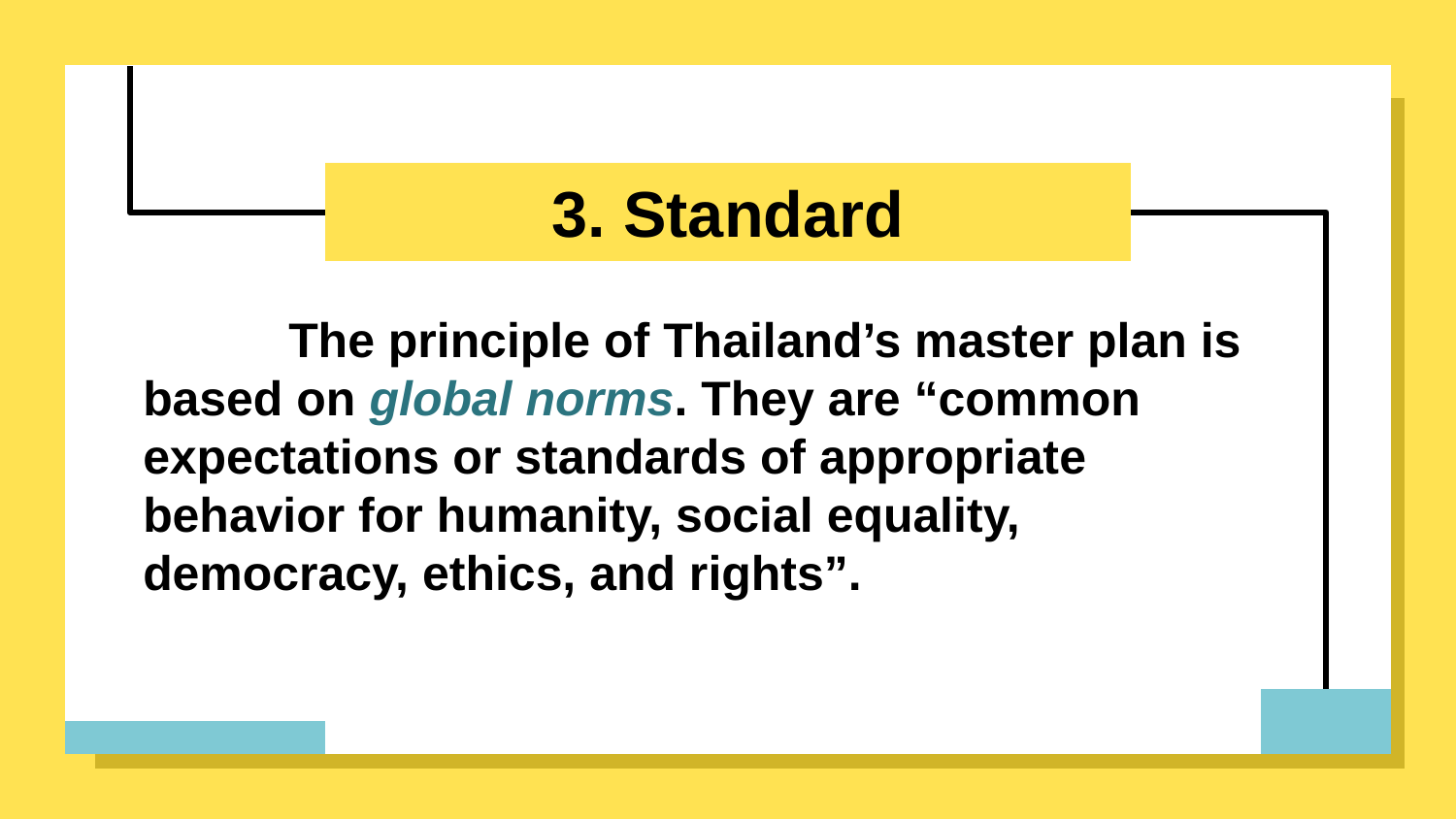

# 3. Standard
	The principle of Thailand’s master plan is based on global norms. They are “common expectations or standards of appropriate behavior for humanity, social equality, democracy, ethics, and rights”.